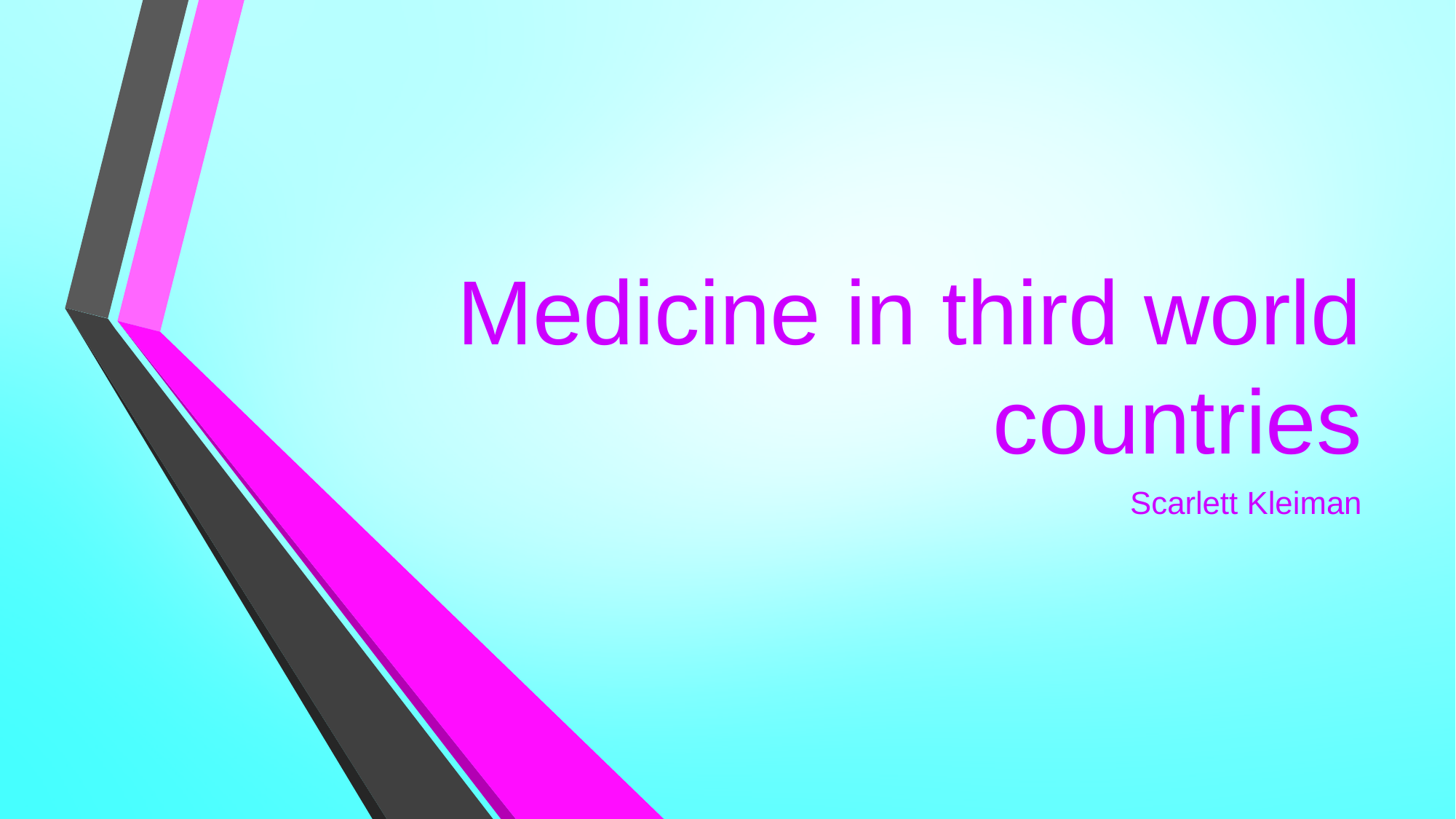

# Medicine in third world countries
Scarlett Kleiman